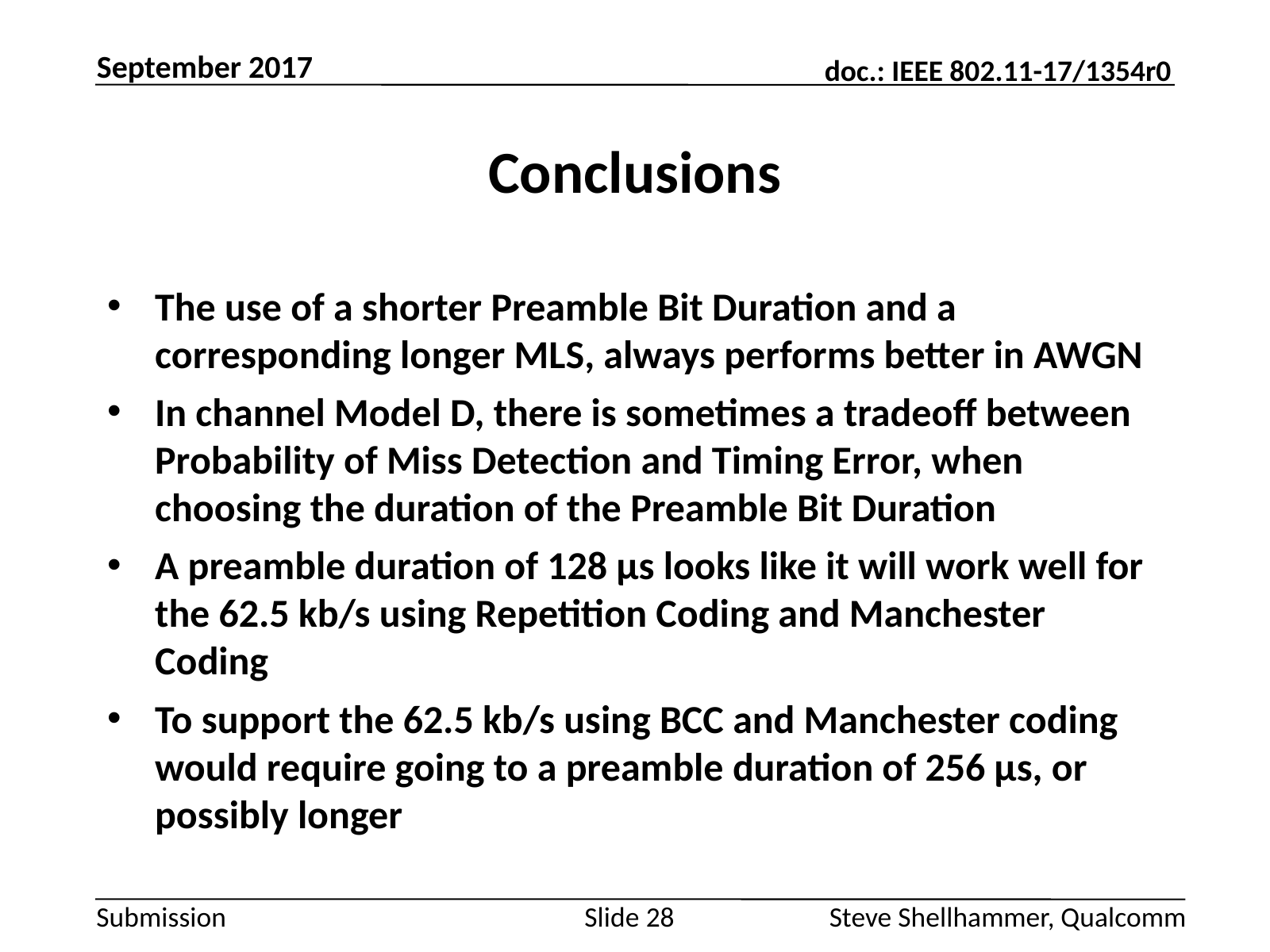

September 2017
# Conclusions
The use of a shorter Preamble Bit Duration and a corresponding longer MLS, always performs better in AWGN
In channel Model D, there is sometimes a tradeoff between Probability of Miss Detection and Timing Error, when choosing the duration of the Preamble Bit Duration
A preamble duration of 128 µs looks like it will work well for the 62.5 kb/s using Repetition Coding and Manchester Coding
To support the 62.5 kb/s using BCC and Manchester coding would require going to a preamble duration of 256 µs, or possibly longer
Slide 28
Steve Shellhammer, Qualcomm